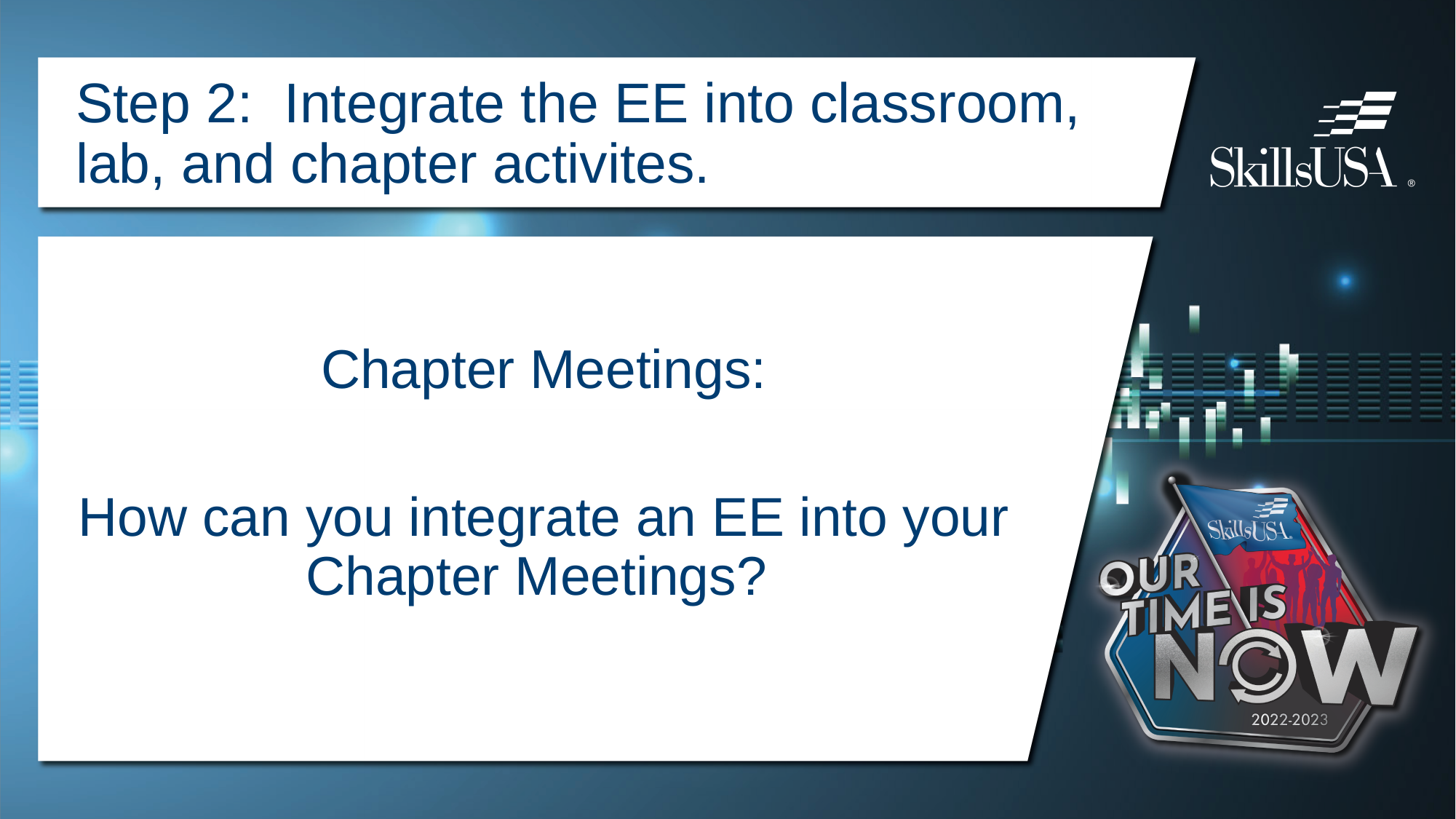

# Step 2:  Integrate the EE into classroom, lab, and chapter activites.

Chapter Meetings:

How can you integrate an EE into your Chapter Meetings?